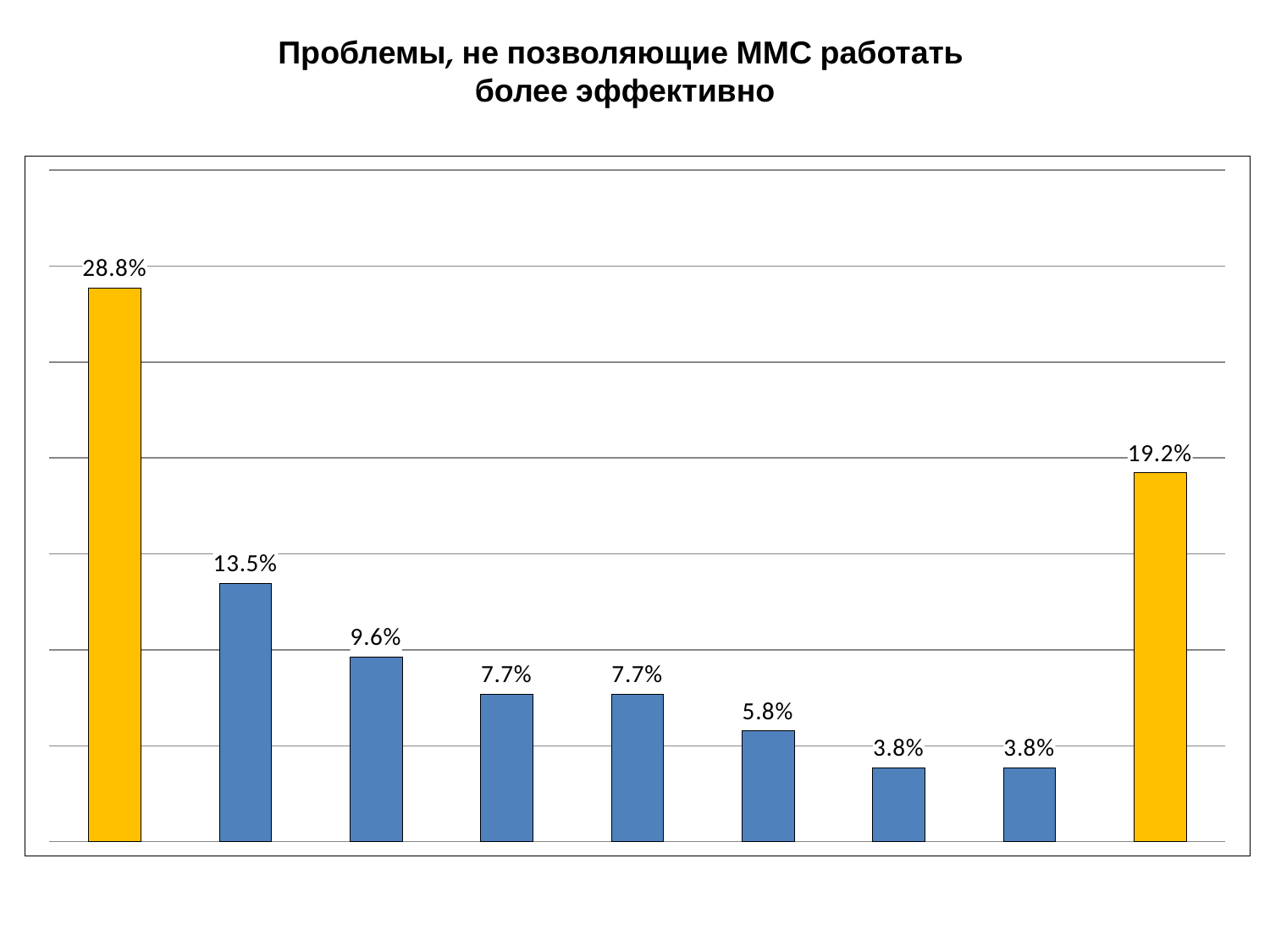

Проблемы, не позволяющие ММС работать
более эффективно

### Chart

| Category |  |
|---|---|
| Недостаток компетенций по ведению отдельных направлений метод.деятельности | 0.2884615384615385 |
| Преодоление сопротивления педагогов и руководителей ОО | 0.13461538461538464 |
| Большой объем сопутствующих работ  | 0.09615384615384616 |
| Отсутсвие единого подхода к организации деятельности ММС в РСО | 0.07692307692307693 |
| Кадровые вопросы | 0.07692307692307693 |
| Обеспечение необходимого информационного пространства ММС | 0.057692307692307696 |
| Недостатки нормативно-правового сопровождения | 0.038461538461538464 |
| Финансовые проблемы  | 0.038461538461538464 |
| Другое | 0.19230769230769232 |